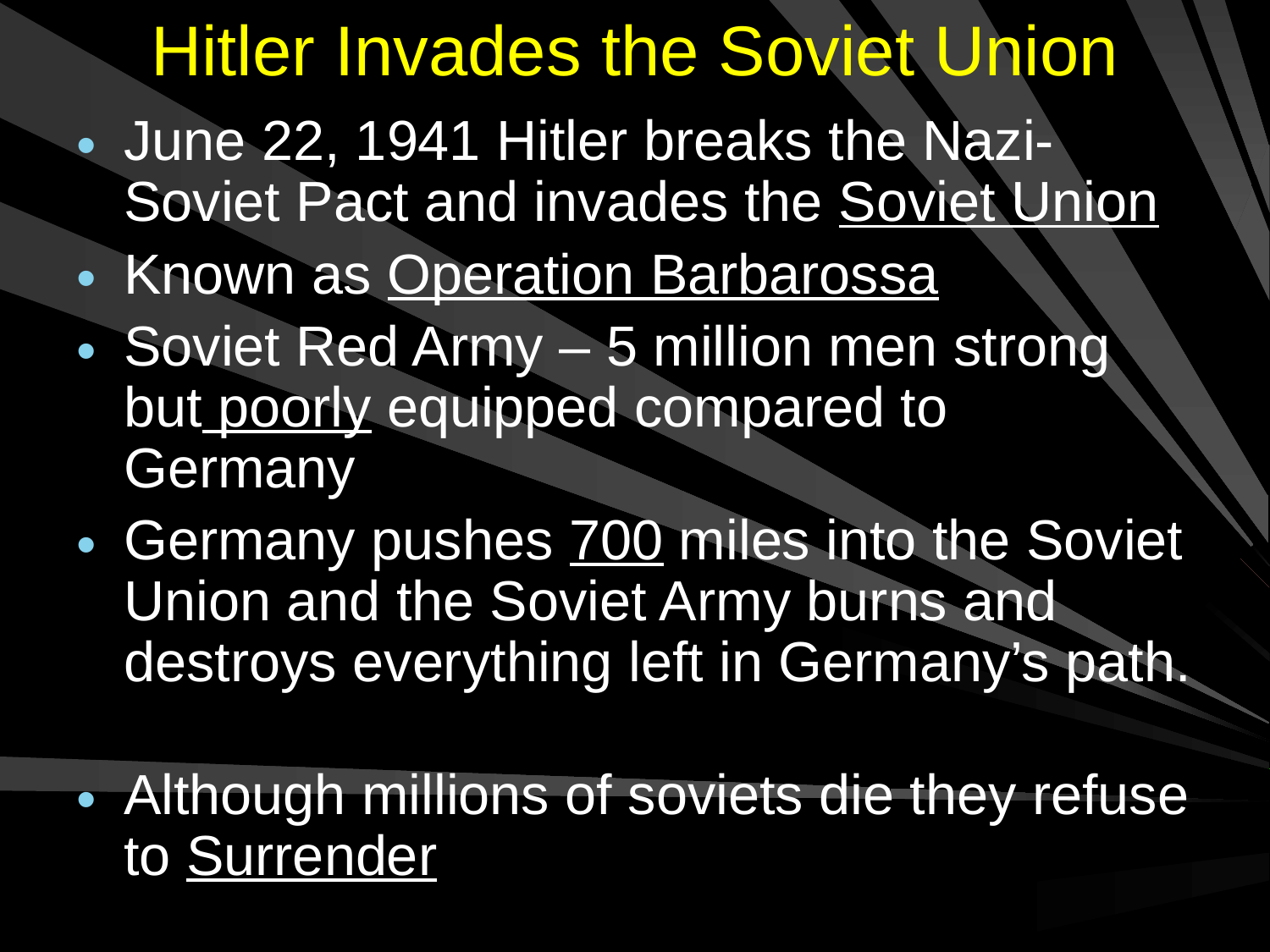

# Hitler Invades the Soviet Union
June 22, 1941 Hitler breaks the Nazi-Soviet Pact and invades the Soviet Union
Known as Operation Barbarossa
Soviet Red Army – 5 million men strong but poorly equipped compared to Germany
Germany pushes 700 miles into the Soviet Union and the Soviet Army burns and destroys everything left in Germany’s path.
Although millions of soviets die they refuse to Surrender